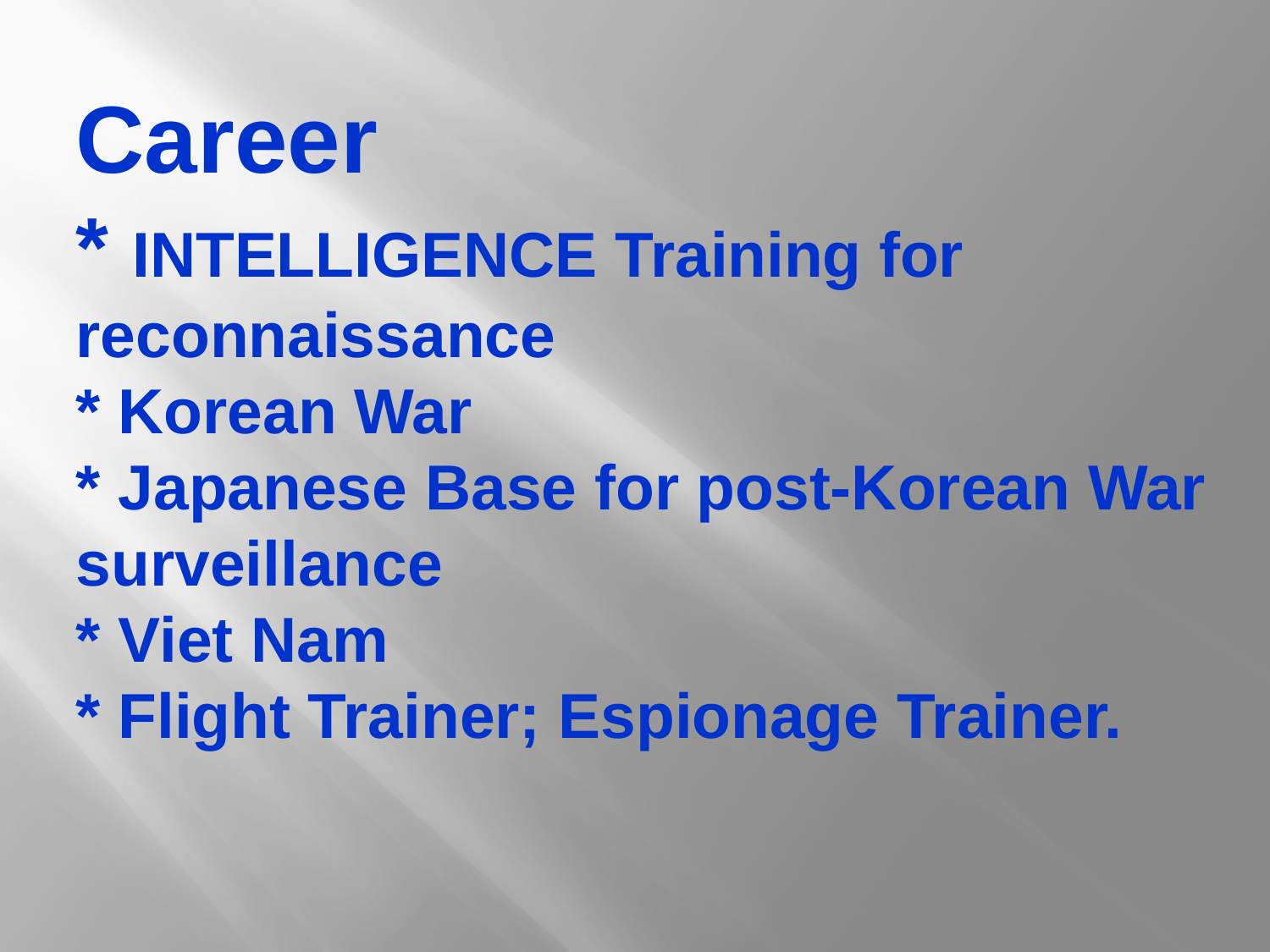

# Career * INTELLIGENCE Training for reconnaissance * Korean War * Japanese Base for post-Korean War surveillance * Viet Nam * Flight Trainer; Espionage Trainer.